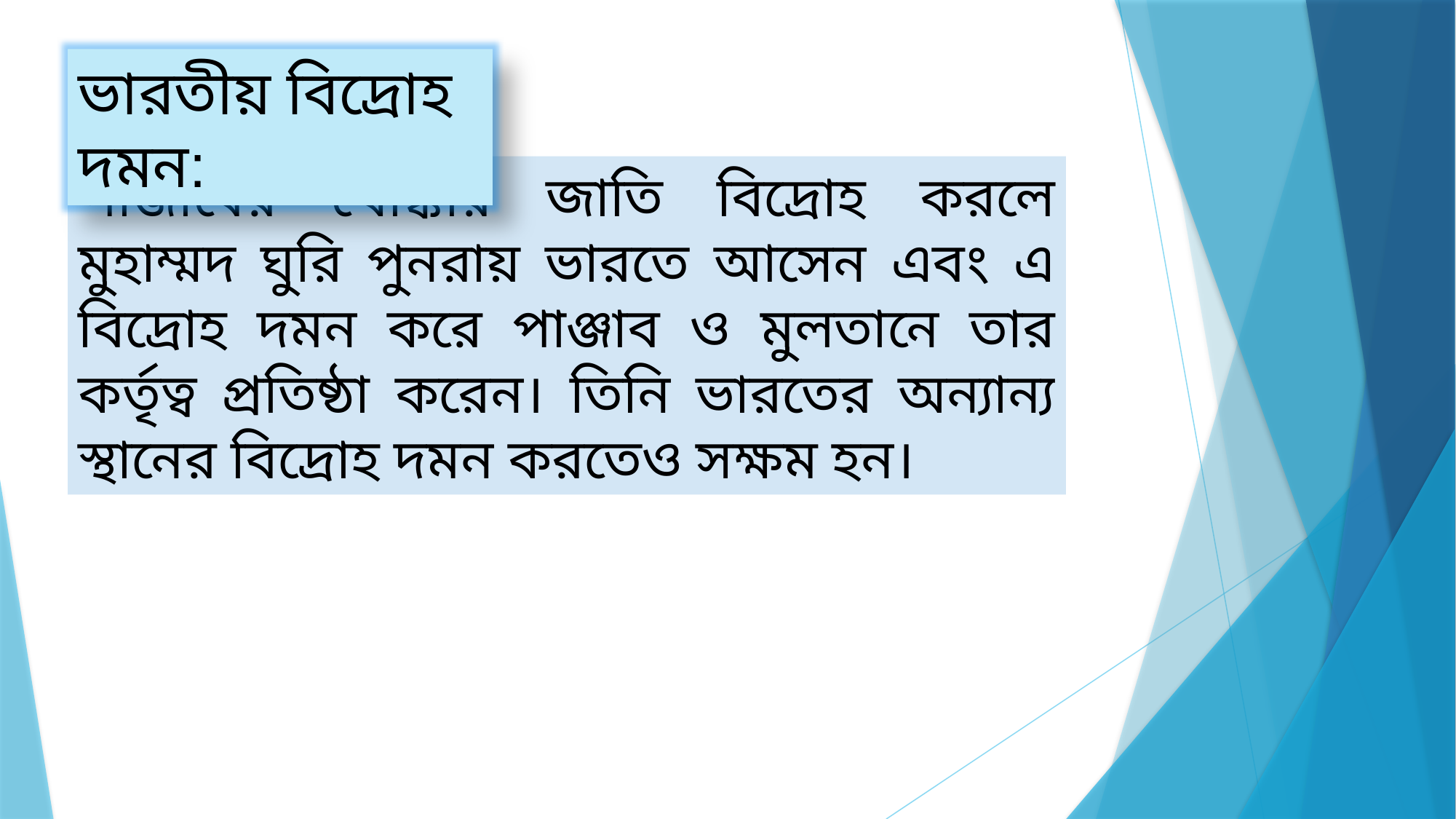

ভারতীয় বিদ্রোহ দমন:
পাঞ্জাবের খোক্কার জাতি বিদ্রোহ করলে মুহাম্মদ ঘুরি পুনরায় ভারতে আসেন এবং এ বিদ্রোহ দমন করে পাঞ্জাব ও মুলতানে তার কর্তৃত্ব প্রতিষ্ঠা করেন। তিনি ভারতের অন্যান্য স্থানের বিদ্রোহ দমন করতেও সক্ষম হন।